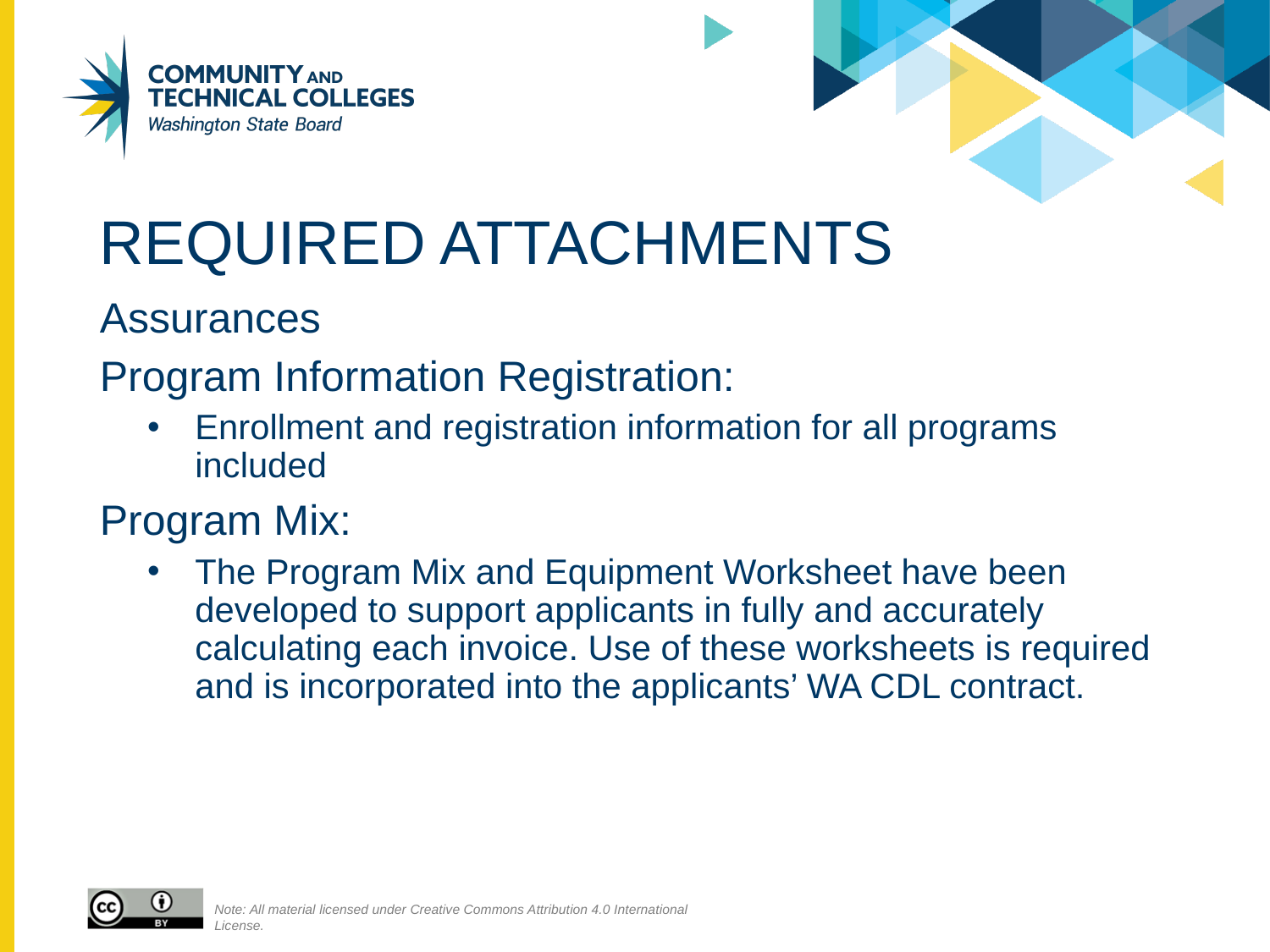

# Required Attachments
Assurances
Program Information Registration:
Enrollment and registration information for all programs included
Program Mix:
The Program Mix and Equipment Worksheet have been developed to support applicants in fully and accurately calculating each invoice. Use of these worksheets is required and is incorporated into the applicants’ WA CDL contract.